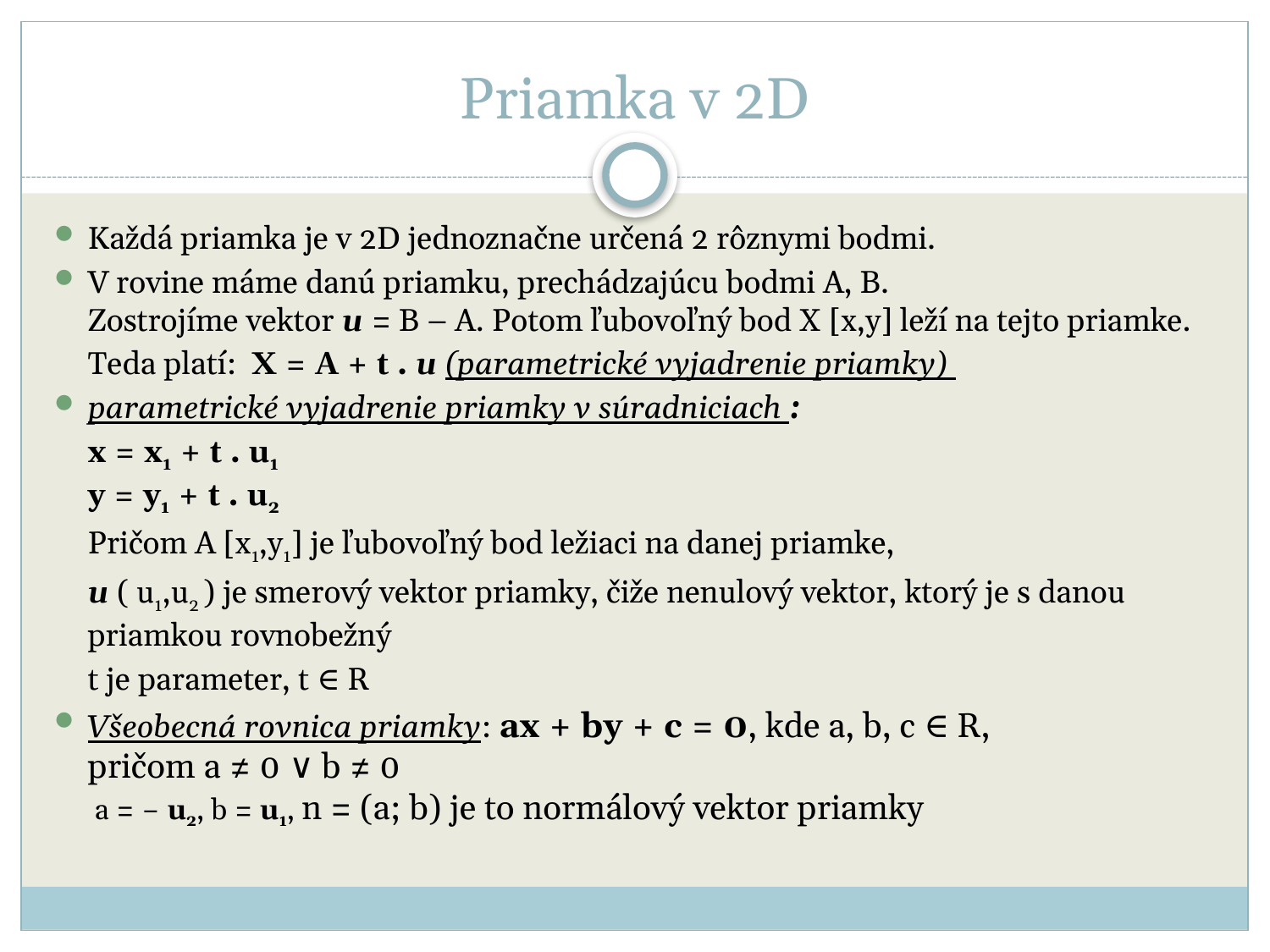

# Priamka v 2D
Každá priamka je v 2D jednoznačne určená 2 rôznymi bodmi.
V rovine máme danú priamku, prechádzajúcu bodmi A, B.
Zostrojíme vektor u = B – A. Potom ľubovoľný bod X [x,y] leží na tejto priamke.
	Teda platí:  X = A + t . u (parametrické vyjadrenie priamky)
parametrické vyjadrenie priamky v súradniciach :
			x = x1 + t . u1
		y = y1 + t . u2
	Pričom A [x1,y1] je ľubovoľný bod ležiaci na danej priamke,
	u ( u1,u2 ) je smerový vektor priamky, čiže nenulový vektor, ktorý je s danou priamkou rovnobežný
	t je parameter, t ∈ R
Všeobecná rovnica priamky: ax + by + c = 0, kde a, b, c ∈ R,
pričom a ≠ 0 ∨ b ≠ 0
 a = − u2, b = u1, n = (a; b) je to normálový vektor priamky